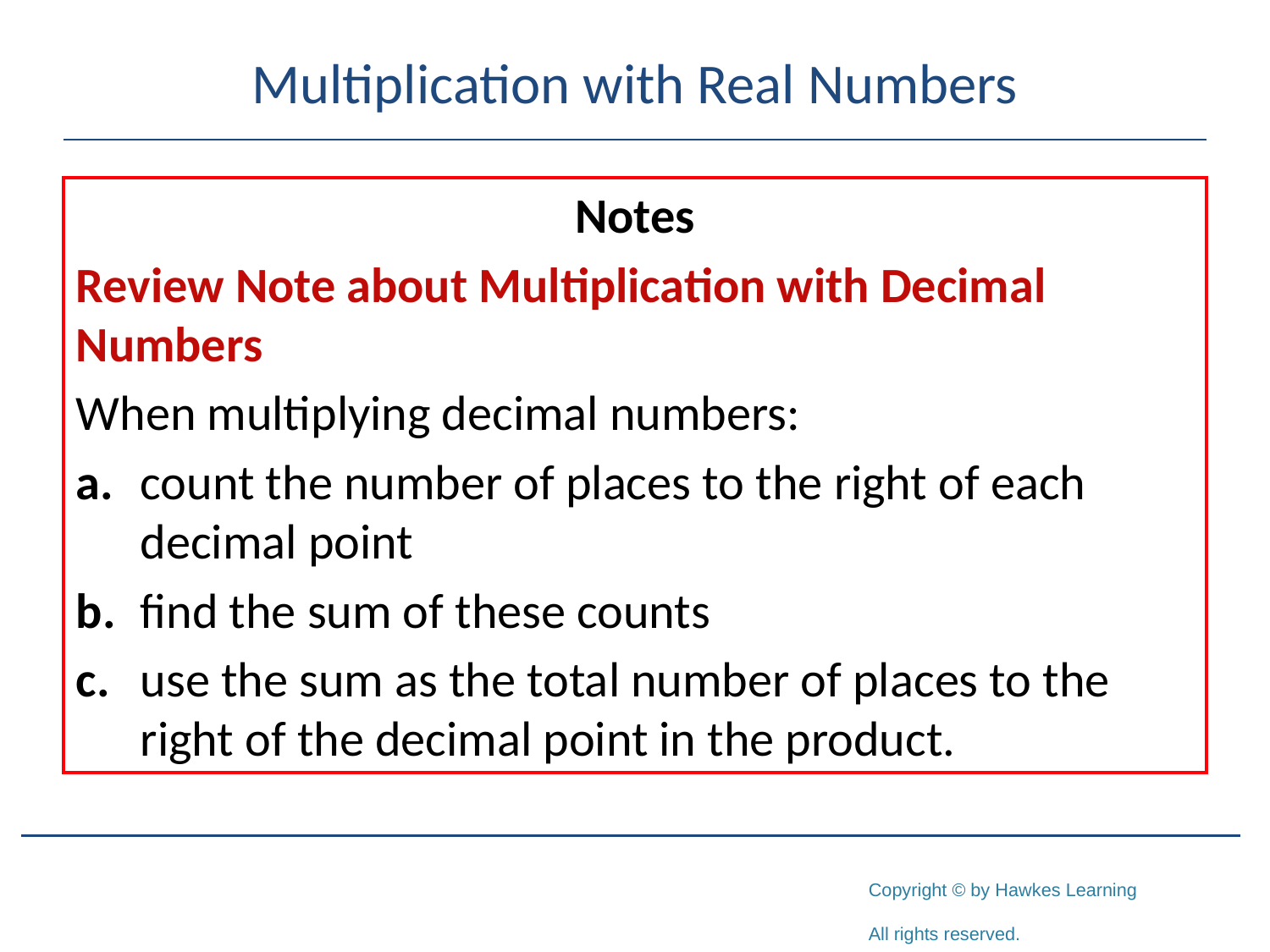

# Multiplication with Real Numbers

Notes
Review Note about Multiplication with Decimal Numbers
When multiplying decimal numbers:
a.	count the number of places to the right of each     	decimal point
b.	find the sum of these counts
c.	use the sum as the total number of places to the 	right of the decimal point in the product.